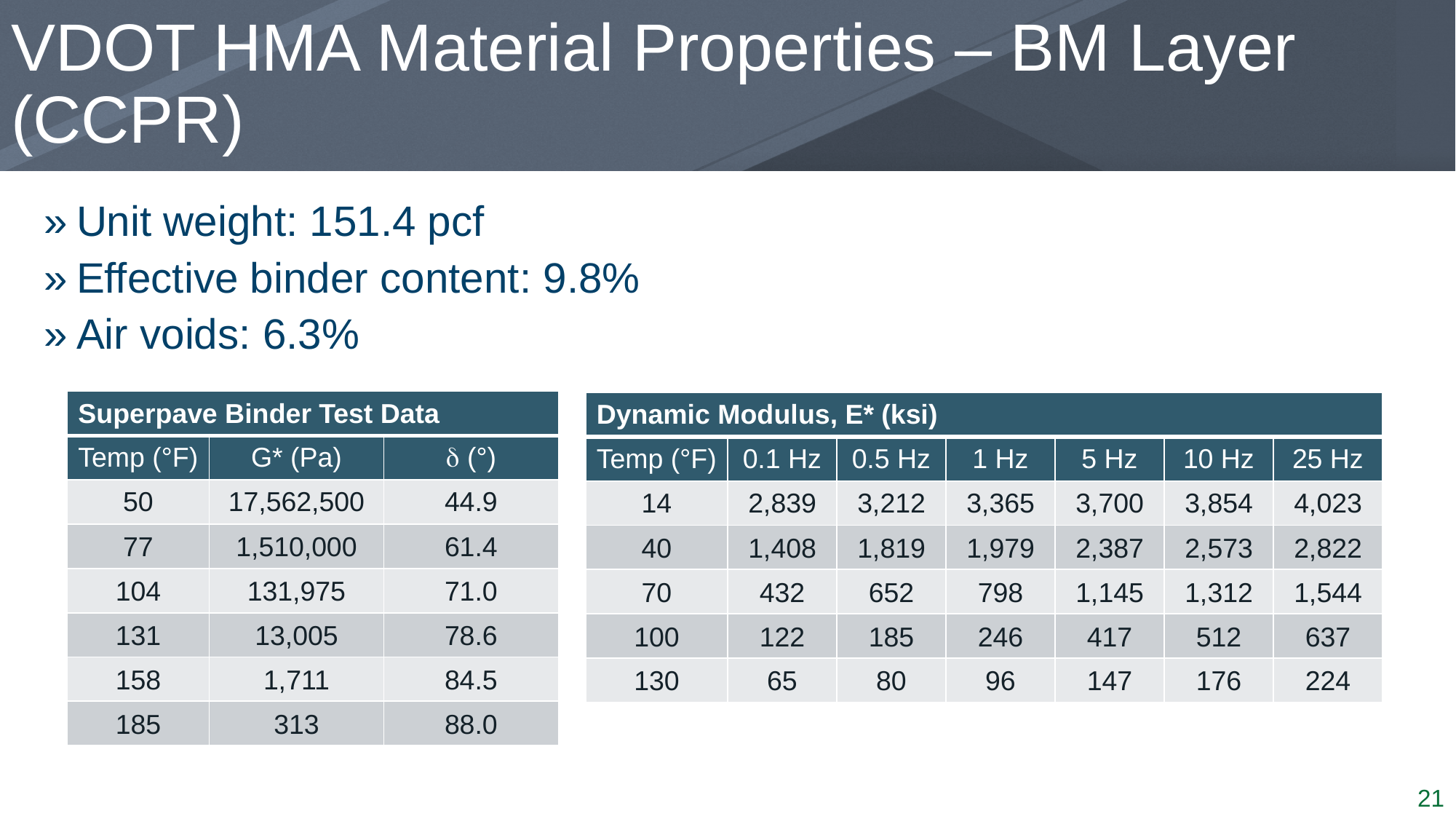

# VDOT HMA Material Properties – BM Layer (CCPR)
Unit weight: 151.4 pcf
Effective binder content: 9.8%
Air voids: 6.3%
| Superpave Binder Test Data |  |  |
| --- | --- | --- |
| Temp (°F) | G\* (Pa) | δ (°) |
| 50 | 17,562,500 | 44.9 |
| 77 | 1,510,000 | 61.4 |
| 104 | 131,975 | 71.0 |
| 131 | 13,005 | 78.6 |
| 158 | 1,711 | 84.5 |
| 185 | 313 | 88.0 |
| Dynamic Modulus, E\* (ksi) |  |  |  |  |  |  |
| --- | --- | --- | --- | --- | --- | --- |
| Temp (°F) | 0.1 Hz | 0.5 Hz | 1 Hz | 5 Hz | 10 Hz | 25 Hz |
| 14 | 2,839 | 3,212 | 3,365 | 3,700 | 3,854 | 4,023 |
| 40 | 1,408 | 1,819 | 1,979 | 2,387 | 2,573 | 2,822 |
| 70 | 432 | 652 | 798 | 1,145 | 1,312 | 1,544 |
| 100 | 122 | 185 | 246 | 417 | 512 | 637 |
| 130 | 65 | 80 | 96 | 147 | 176 | 224 |